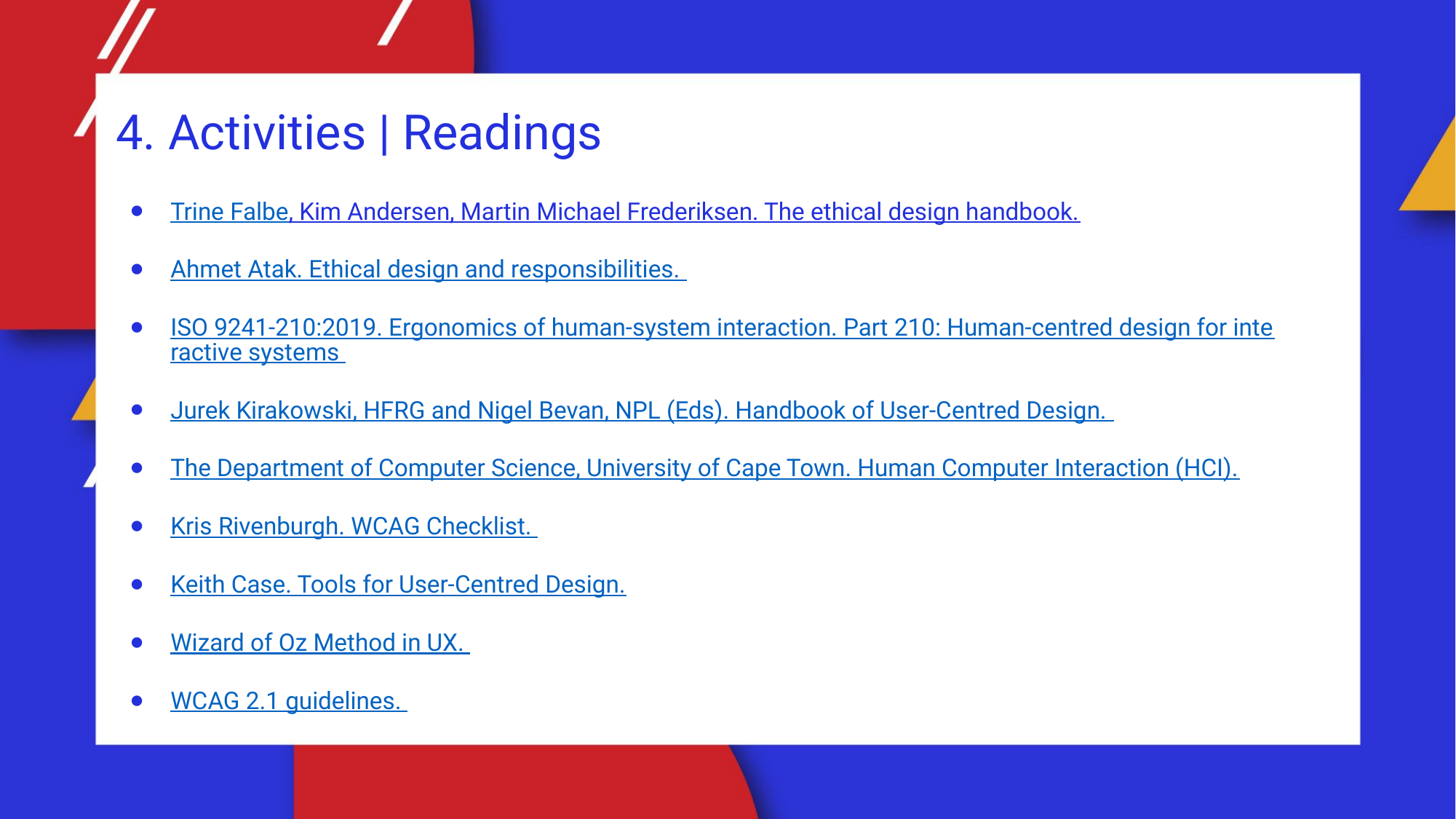

4. Activities | Readings

Trine Falbe, Kim Andersen, Martin Michael Frederiksen. The ethical design handbook.
Ahmet Atak. Ethical design and responsibilities.

ISO 9241-210:2019. Ergonomics of human-system interaction. Part 210: Human-centred design for interactive systems

Jurek Kirakowski, HFRG and Nigel Bevan, NPL (Eds). Handbook of User-Centred Design.

The Department of Computer Science, University of Cape Town. Human Computer Interaction (HCI).

Kris Rivenburgh. WCAG Checklist.

Keith Case. Tools for User-Centred Design.

Wizard of Oz Method in UX.

WCAG 2.1 guidelines.